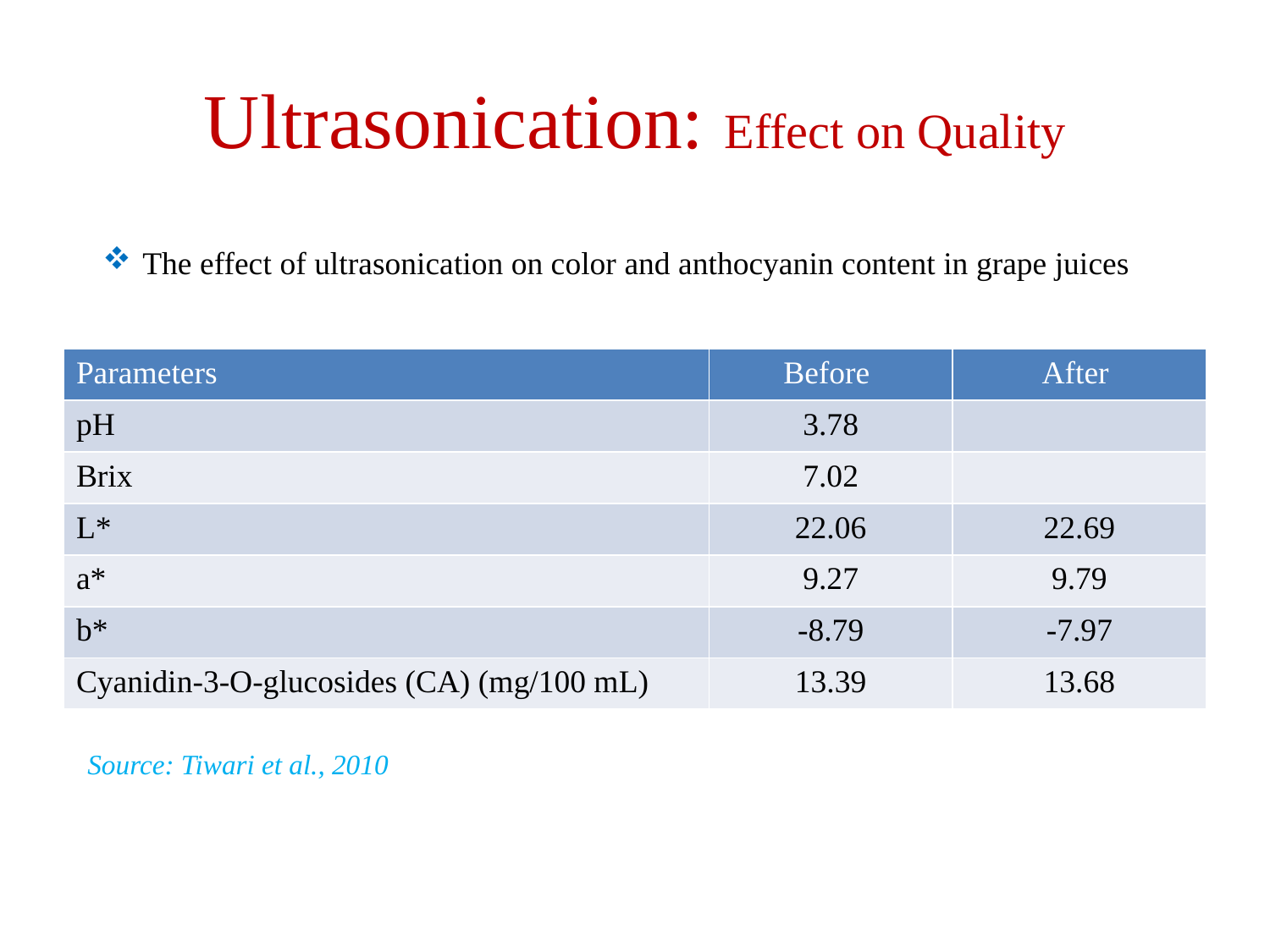

# Ultrasonication: Effect on Quality
The effect of ultrasonication on color and anthocyanin content in grape juices
| Parameters | Before | After |
| --- | --- | --- |
| pH | 3.78 |  |
| Brix | 7.02 |  |
| L\* | 22.06 | 22.69 |
| a\* | 9.27 | 9.79 |
| b\* | -8.79 | -7.97 |
| Cyanidin-3-O-glucosides (CA) (mg/100 mL) | 13.39 | 13.68 |
Source: Tiwari et al., 2010